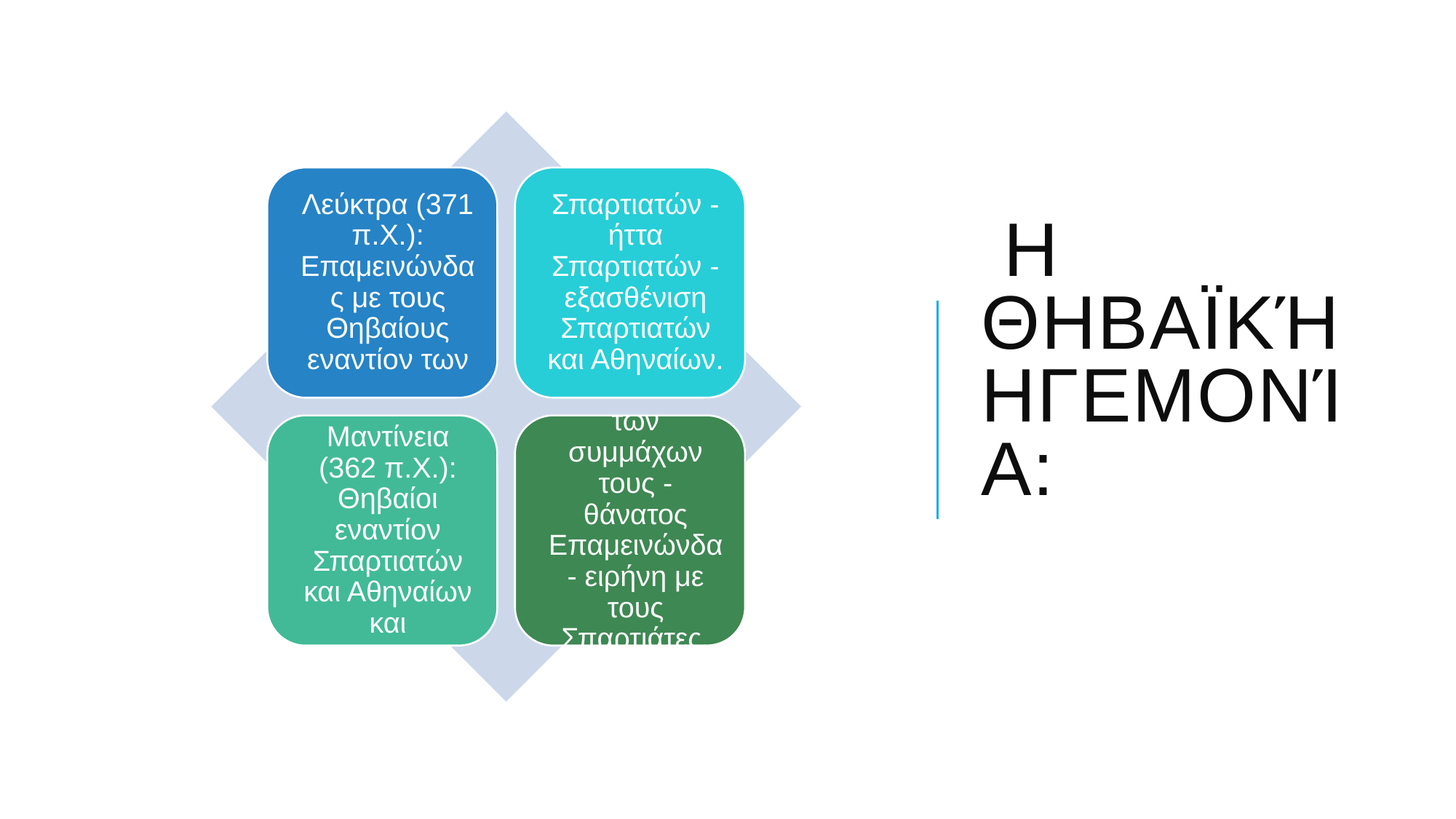

# Η Θηβαϊκή Ηγεμονία:
Λεύκτρα (371 π.Χ.): Επαμεινώνδας με τους Θηβαίους εναντίον των
Σπαρτιατών - ήττα Σπαρτιατών - εξασθένιση Σπαρτιατών και Αθηναίων.
Μαντίνεια (362 π.Χ.): Θηβαίοι εναντίον Σπαρτιατών και Αθηναίων και
των συμμάχων τους - θάνατος Επαμεινώνδα - ειρήνη με τους Σπαρτιάτες.